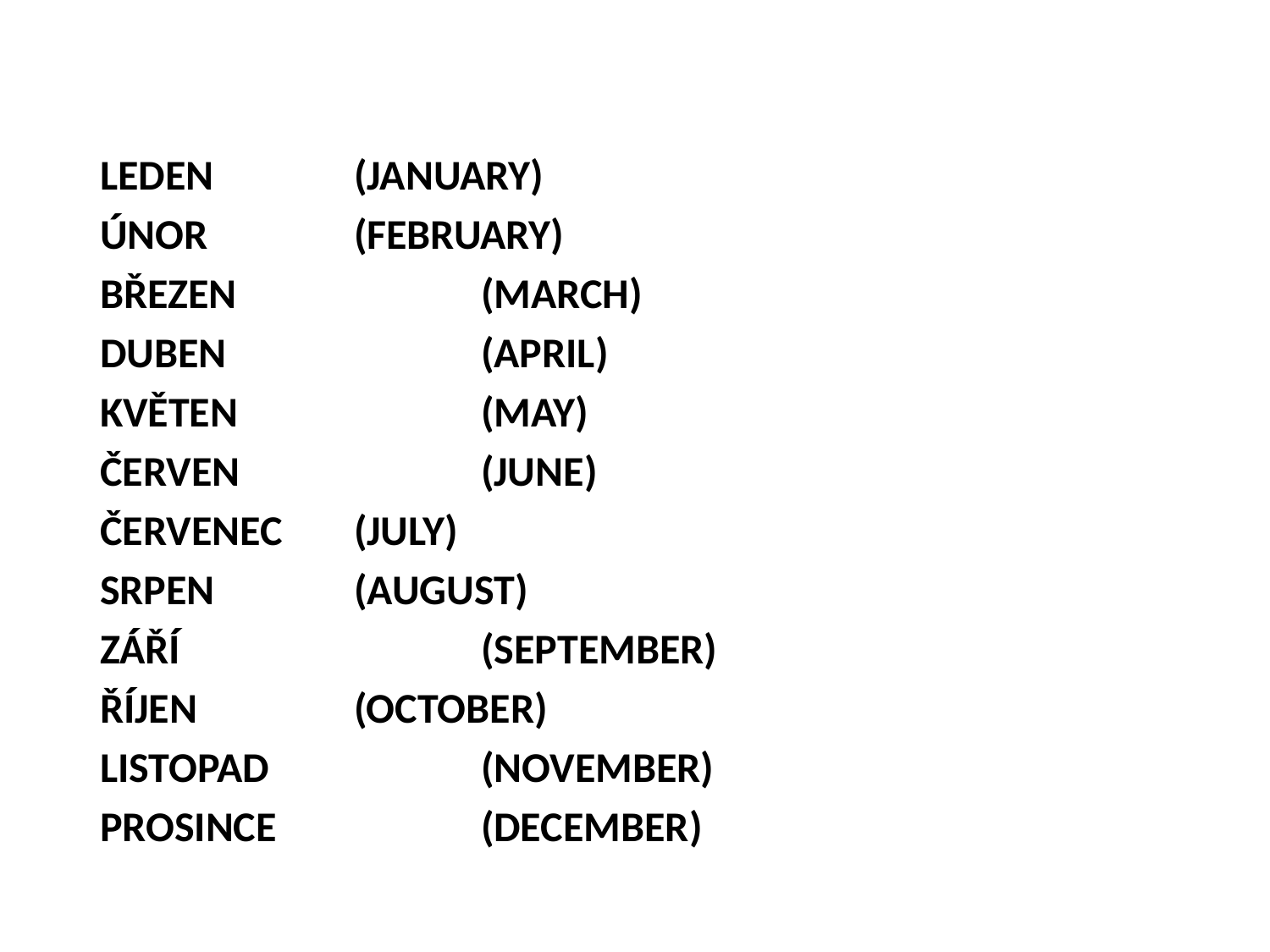

LEDEN 		(JANUARY)
ÚNOR 		(FEBRUARY)
BŘEZEN 		(MARCH)
DUBEN 		(APRIL)
KVĚTEN 		(MAY)
ČERVEN 		(JUNE)
ČERVENEC 	(JULY)
SRPEN 		(AUGUST)
ZÁŘÍ 			(SEPTEMBER)
ŘÍJEN	 	(OCTOBER)
LISTOPAD 		(NOVEMBER)
PROSINCE 		(DECEMBER)